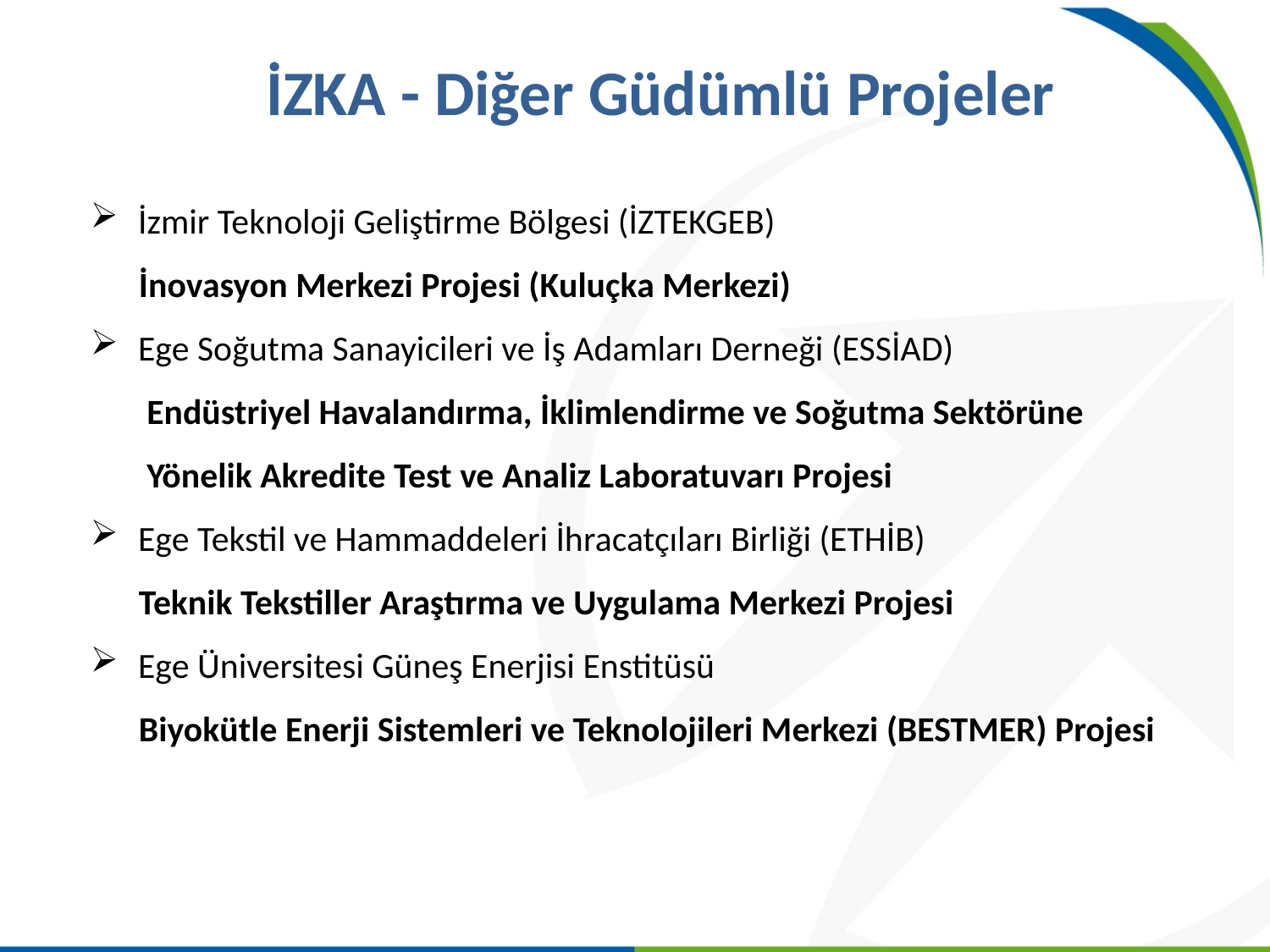

İZKA - Diğer Güdümlü Projeler
İzmir Teknoloji Geliştirme Bölgesi (İZTEKGEB)
      İnovasyon Merkezi Projesi (Kuluçka Merkezi)
Ege Soğutma Sanayicileri ve İş Adamları Derneği (ESSİAD)
       Endüstriyel Havalandırma, İklimlendirme ve Soğutma Sektörüne
       Yönelik Akredite Test ve Analiz Laboratuvarı Projesi
Ege Tekstil ve Hammaddeleri İhracatçıları Birliği (ETHİB)
      Teknik Tekstiller Araştırma ve Uygulama Merkezi Projesi
Ege Üniversitesi Güneş Enerjisi Enstitüsü
      Biyokütle Enerji Sistemleri ve Teknolojileri Merkezi (BESTMER) Projesi